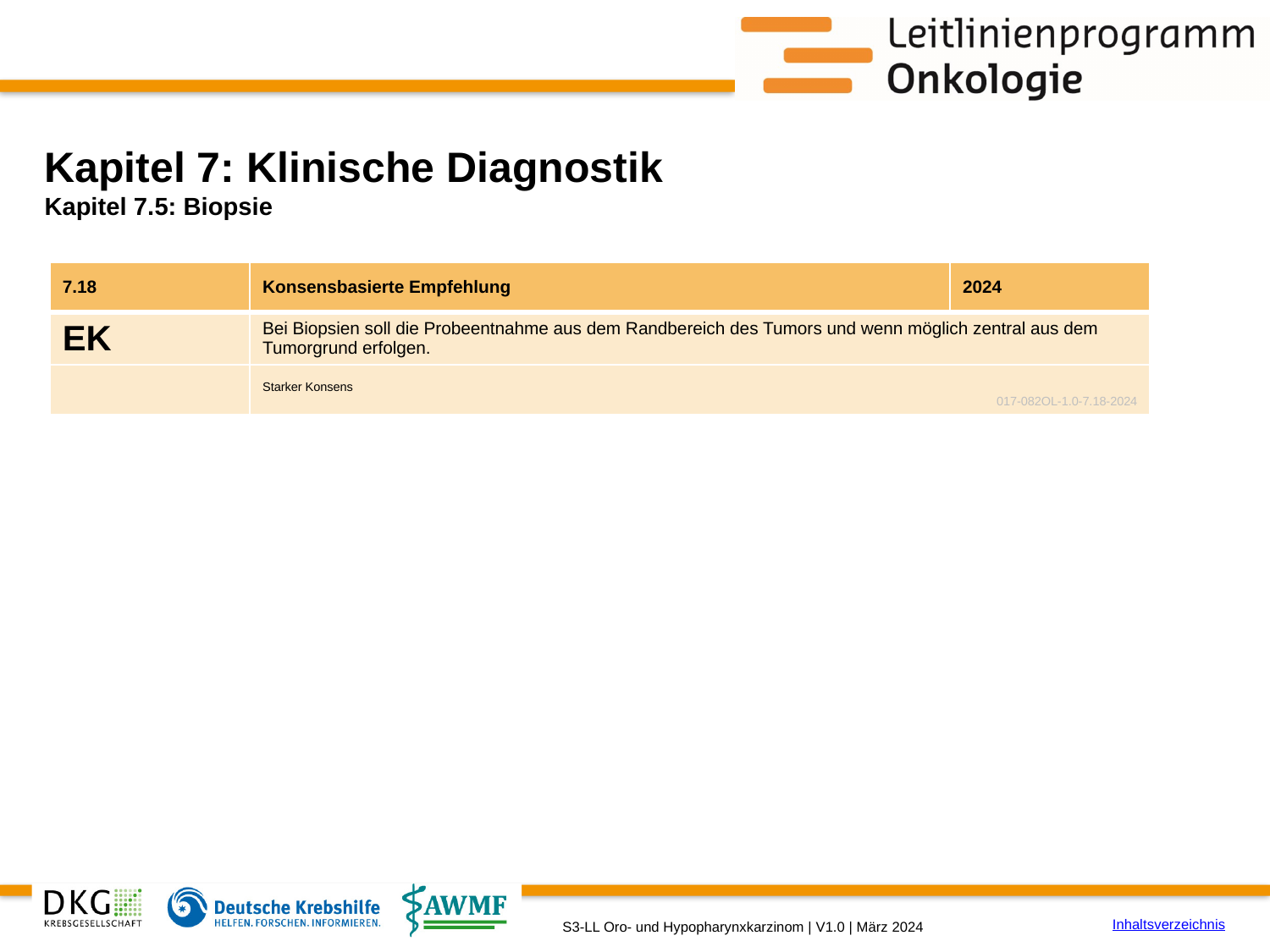

# Kapitel 7: Klinische Diagnostik
Kapitel 7.5: Biopsie
| 7.18 | Konsensbasierte Empfehlung | 2024 |
| --- | --- | --- |
| EK | Bei Biopsien soll die Probeentnahme aus dem Randbereich des Tumors und wenn möglich zentral aus dem Tumorgrund erfolgen. |  |
|  | Starker Konsens 017-082OL-1.0-7.18-2024 |  |
Inhaltsverzeichnis
S3-LL Oro- und Hypopharynxkarzinom | V1.0 | März 2024